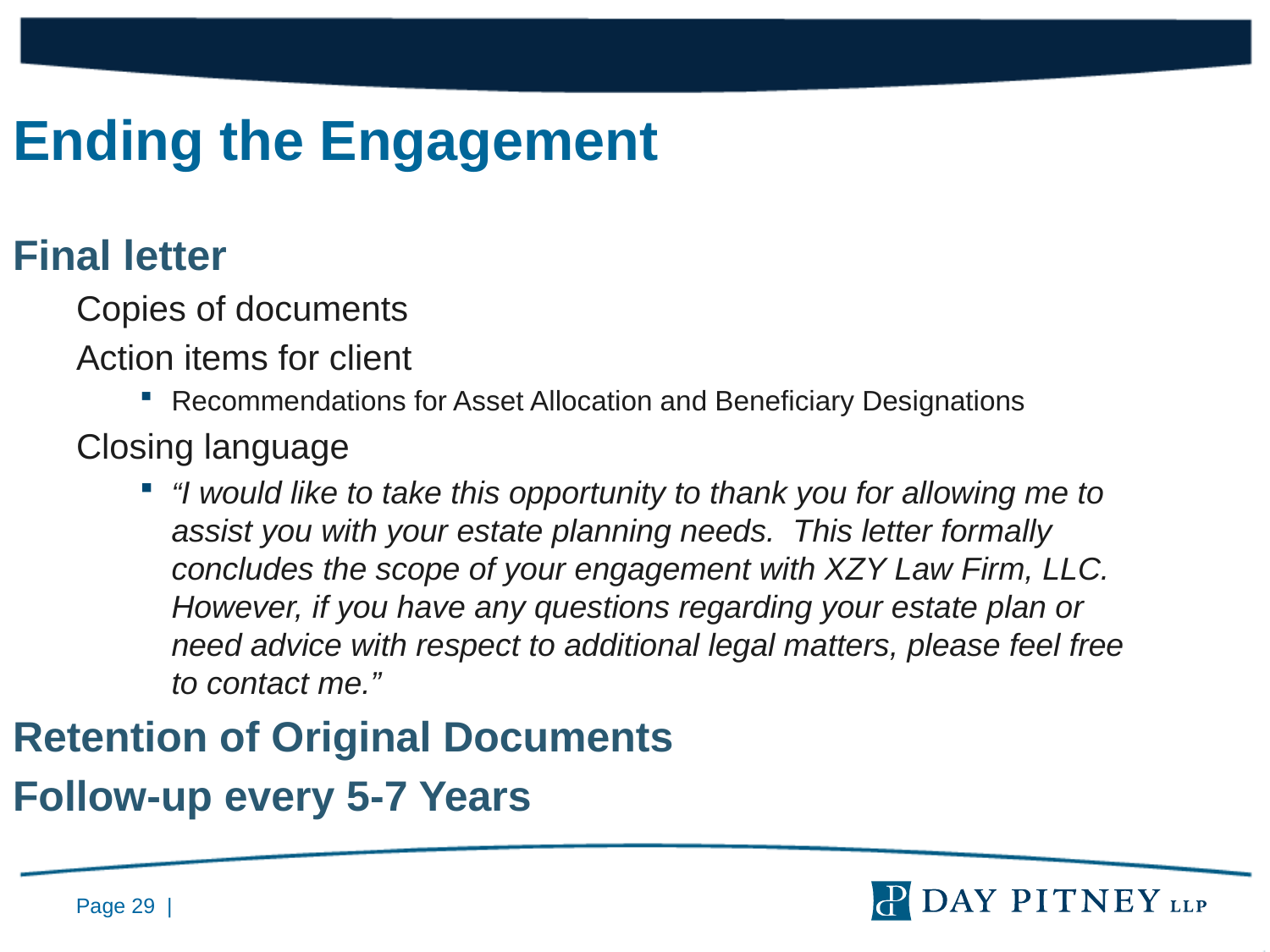

Ending the Engagement
Final letter
Copies of documents
Action items for client
Recommendations for Asset Allocation and Beneficiary Designations
Closing language
“I would like to take this opportunity to thank you for allowing me to assist you with your estate planning needs.  This letter formally concludes the scope of your engagement with XZY Law Firm, LLC.  However, if you have any questions regarding your estate plan or need advice with respect to additional legal matters, please feel free to contact me.”
Retention of Original Documents
Follow-up every 5-7 Years